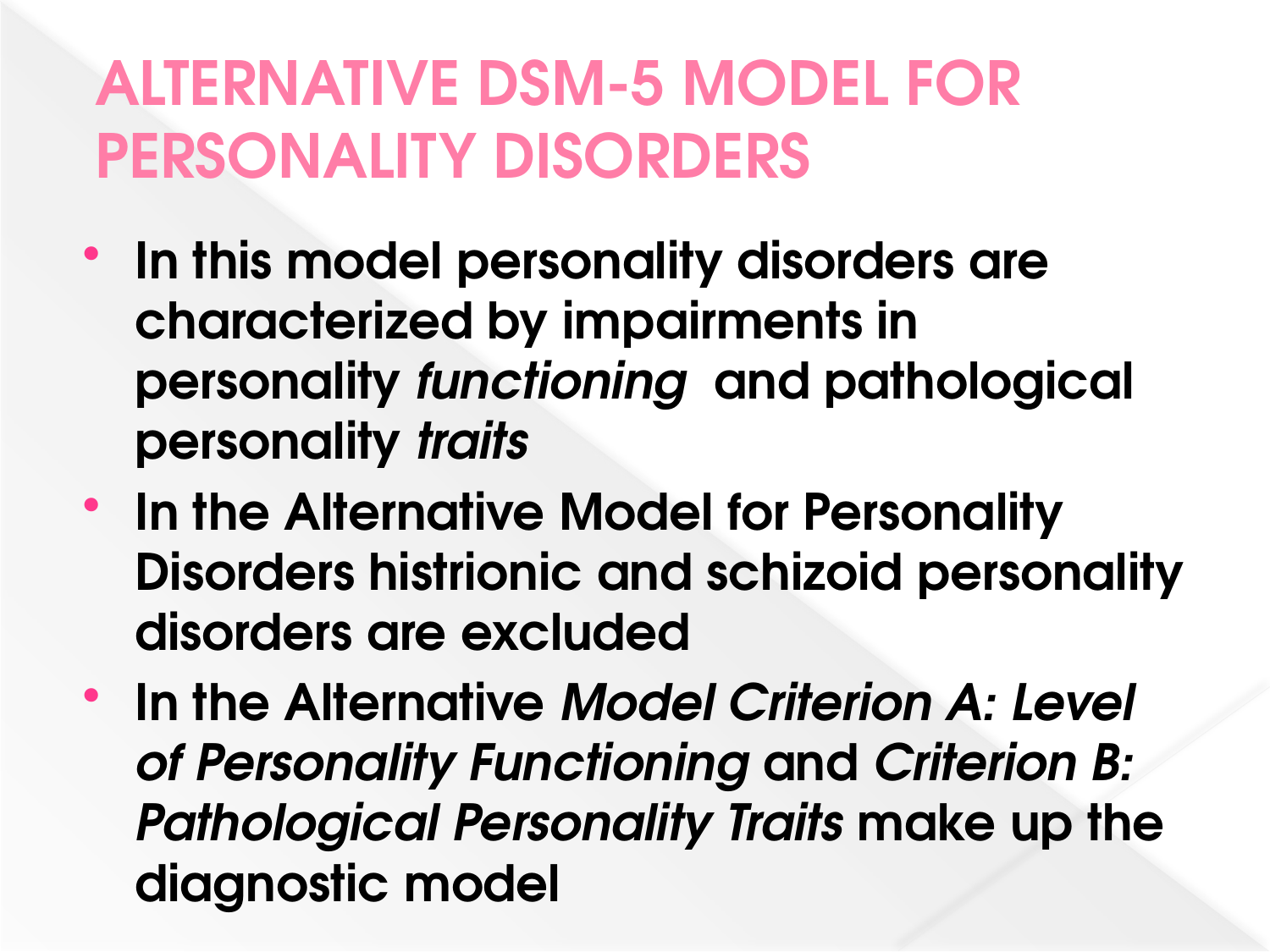

# ALTERNATIVE DSM-5 MODEL FOR PERSONALITY DISORDERS
In this model personality disorders are characterized by impairments in personality functioning  and pathological personality traits
In the Alternative Model for Personality Disorders histrionic and schizoid personality disorders are excluded
In the Alternative Model Criterion A: Level of Personality Functioning and Criterion B: Pathological Personality Traits make up the diagnostic model